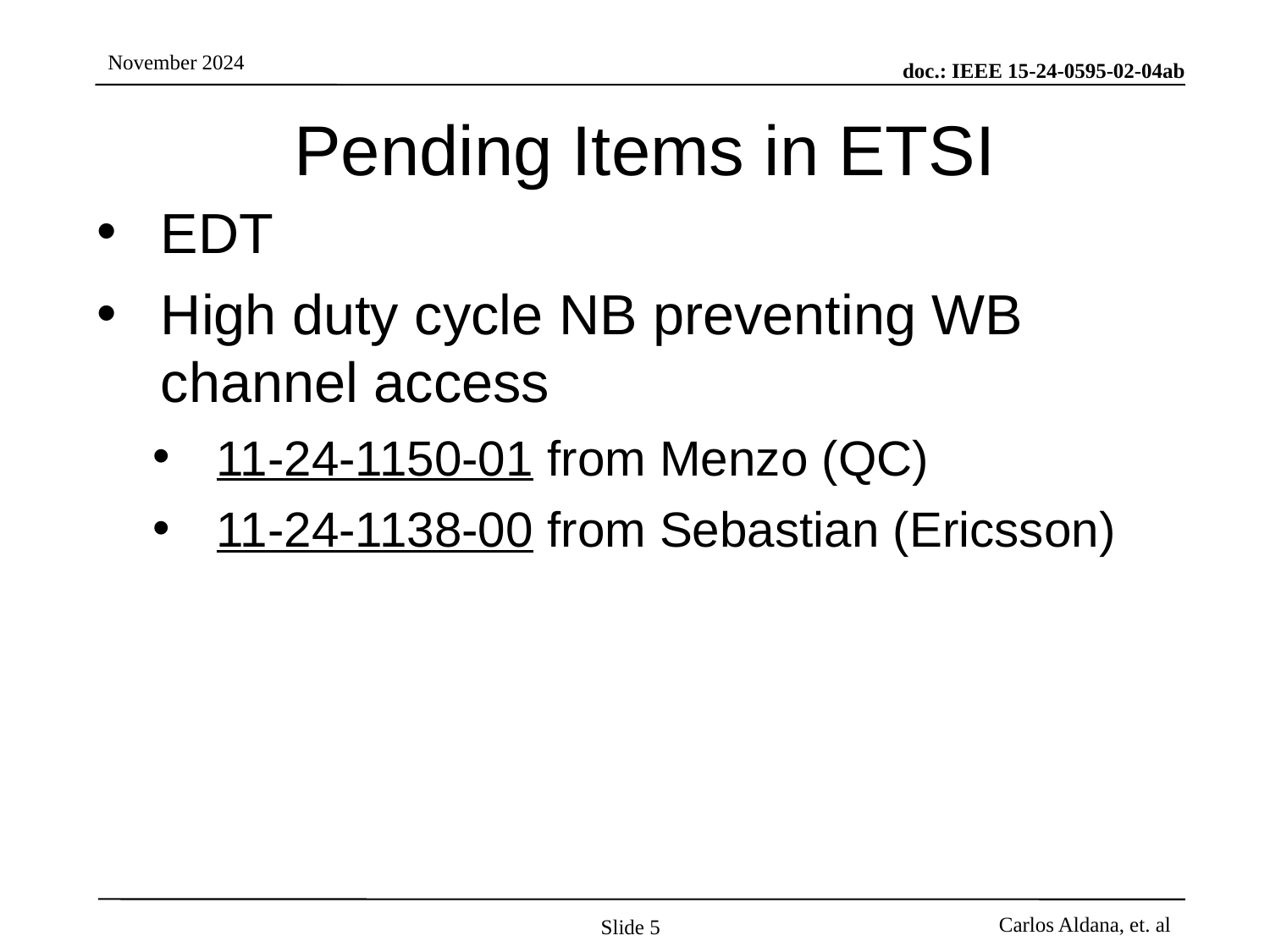

# Pending Items in ETSI
EDT
High duty cycle NB preventing WB channel access
11-24-1150-01 from Menzo (QC)
11-24-1138-00 from Sebastian (Ericsson)
Slide 5